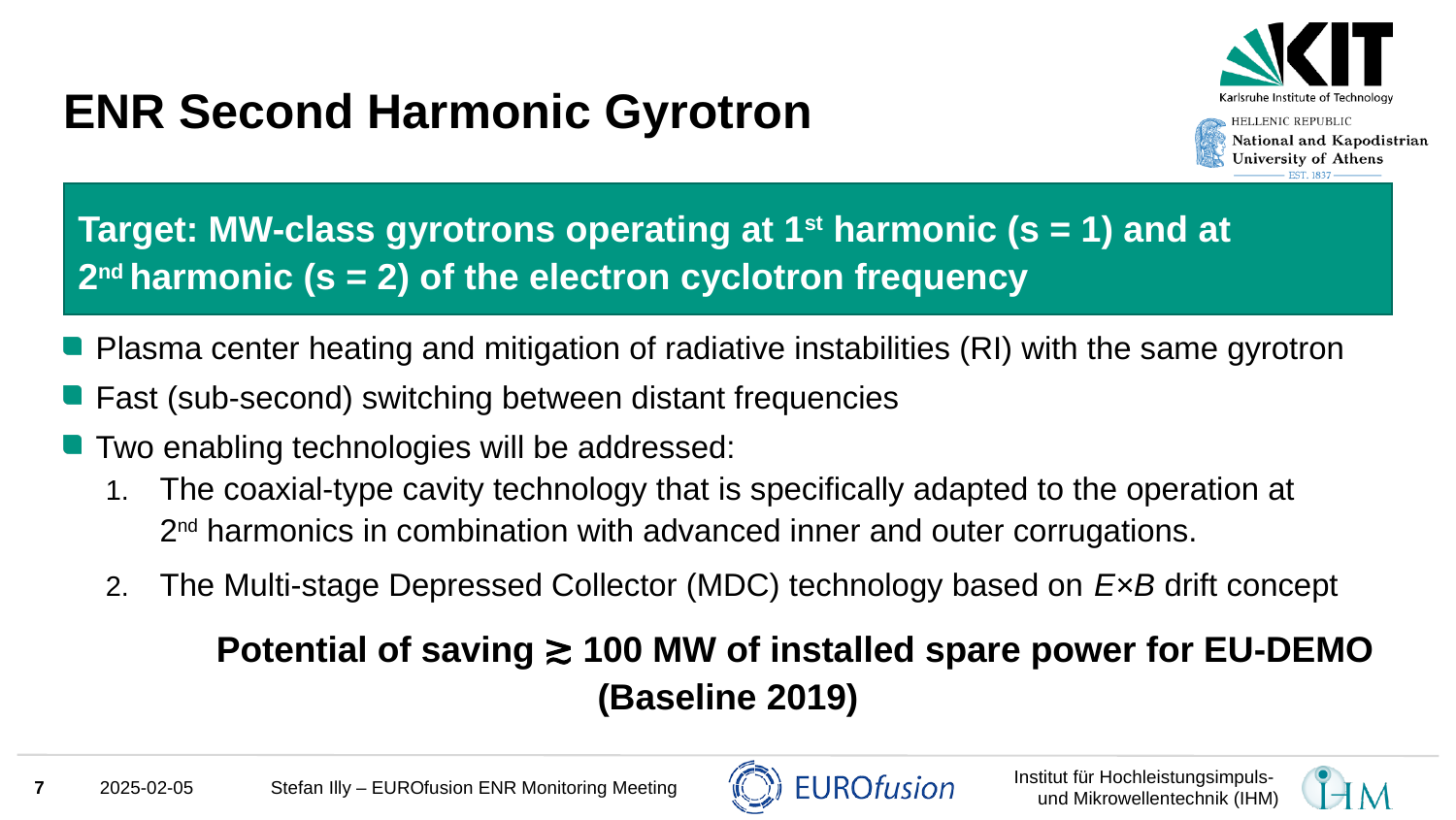

# ENR Second Harmonic Gyrotron
Target: MW-class gyrotrons operating at 1st harmonic (s = 1) and at 2nd harmonic (s = 2) of the electron cyclotron frequency
Plasma center heating and mitigation of radiative instabilities (RI) with the same gyrotron
Fast (sub-second) switching between distant frequencies
Two enabling technologies will be addressed:
The coaxial-type cavity technology that is specifically adapted to the operation at
2nd harmonics in combination with advanced inner and outer corrugations.
The Multi-stage Depressed Collector (MDC) technology based on E×B drift concept
	Potential of saving ≳ 100 MW of installed spare power for EU-DEMO
(Baseline 2019)
7
2025-02-05